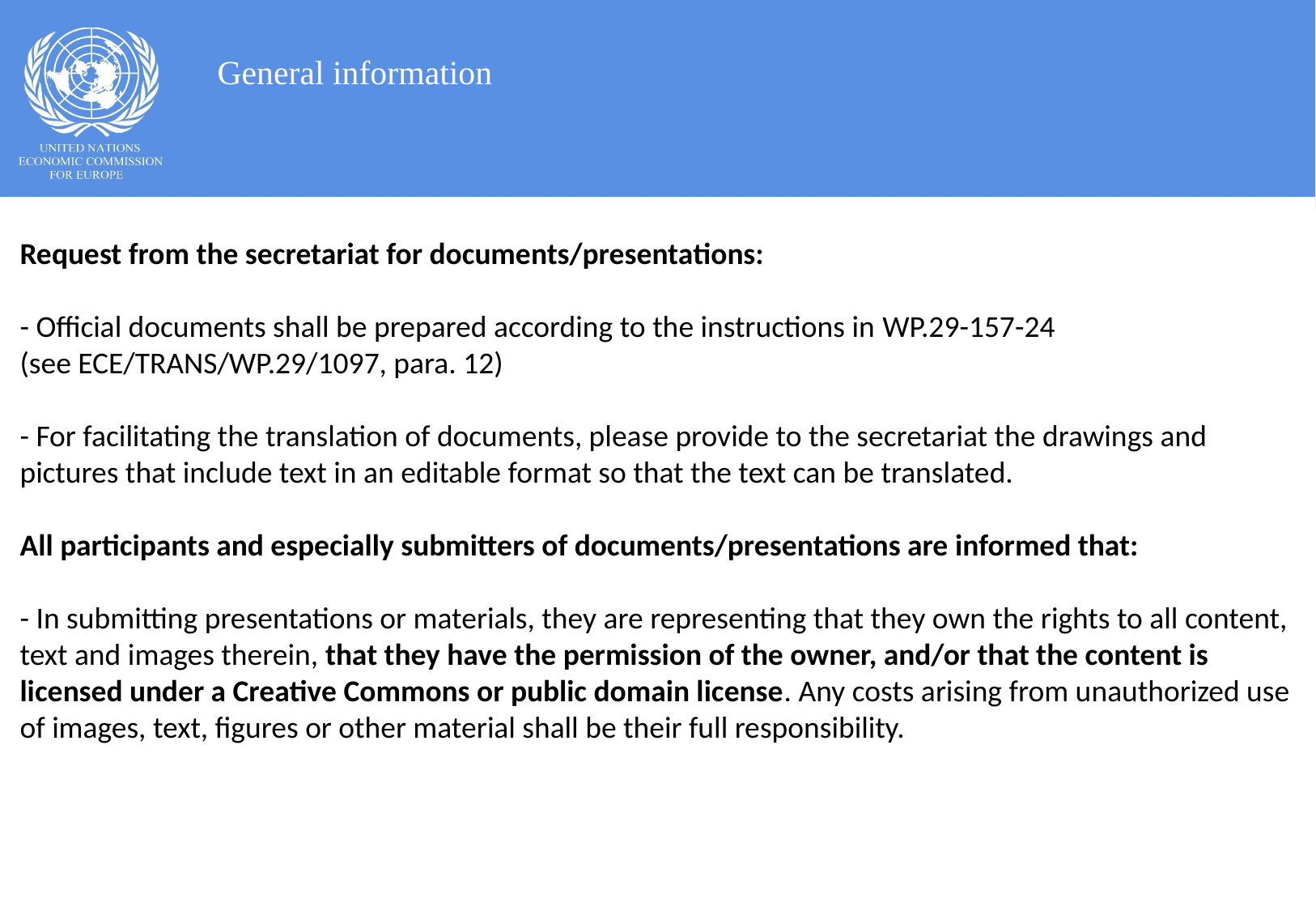

General information
Request from the secretariat for documents/presentations:

- Official documents shall be prepared according to the instructions in WP.29-157-24
(see ECE/TRANS/WP.29/1097, para. 12)

- For facilitating the translation of documents, please provide to the secretariat the drawings and pictures that include text in an editable format so that the text can be translated.

All participants and especially submitters of documents/presentations are informed that:

- In submitting presentations or materials, they are representing that they own the rights to all content, text and images therein, that they have the permission of the owner, and/or that the content is licensed under a Creative Commons or public domain license. Any costs arising from unauthorized use of images, text, figures or other material shall be their full responsibility.